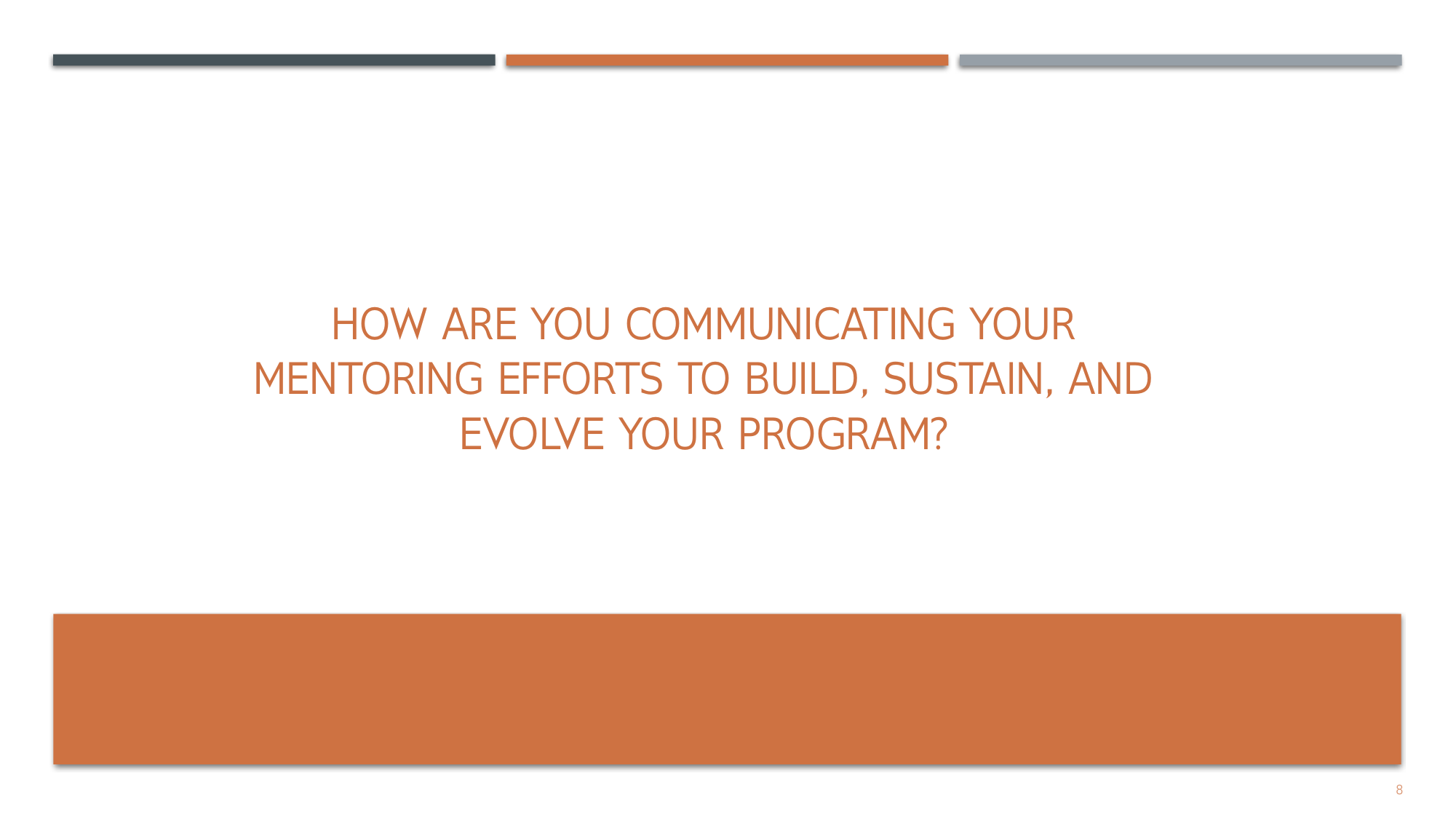

# How are you communicating your mentoring efforts to build, sustain, and evolve your program?

8